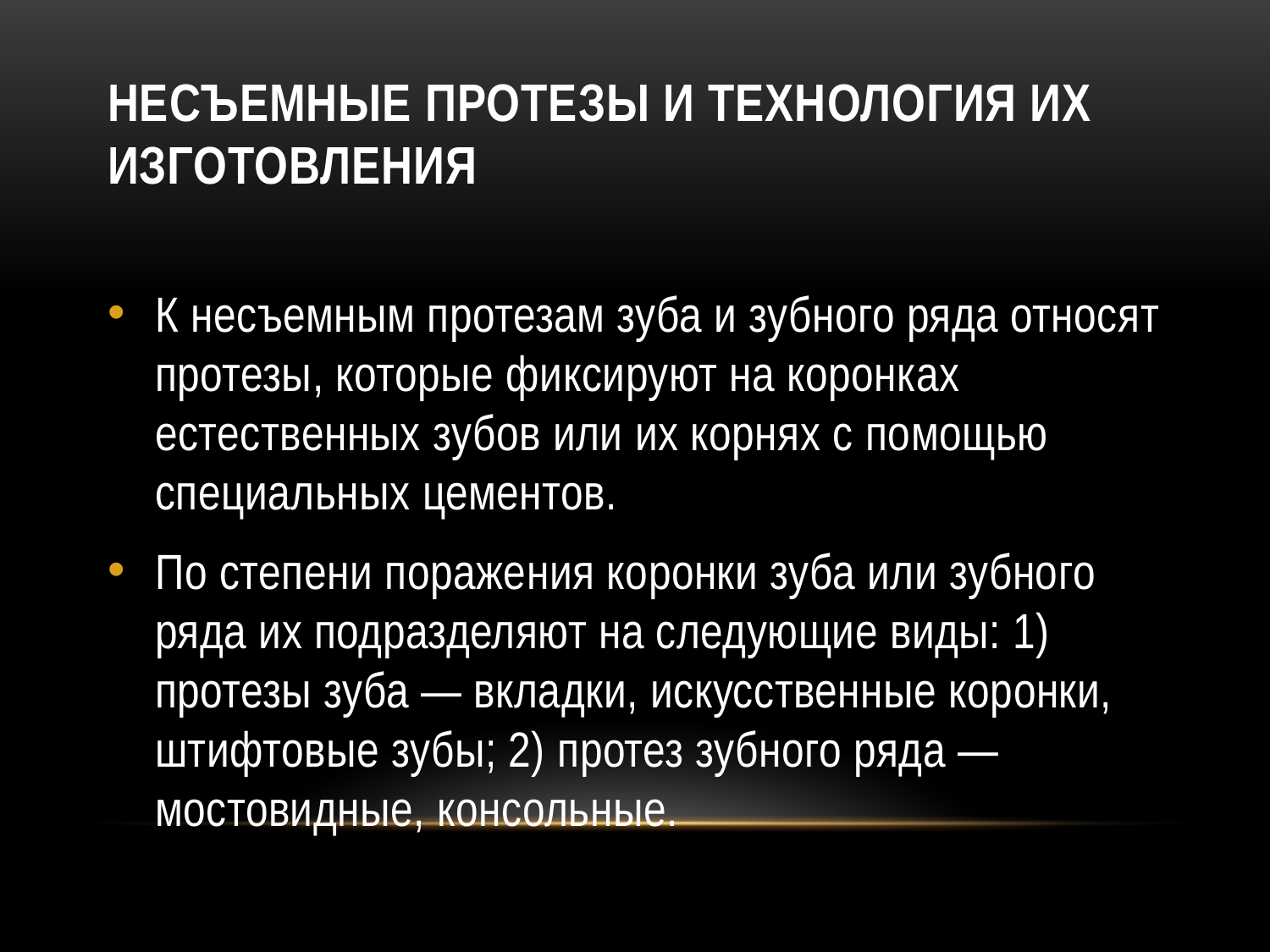

# НЕСЪЕМНЫЕ ПРОТЕЗЫ И ТЕХНОЛОГИЯ ИХ ИЗГОТОВЛЕНИЯ
К несъемным протезам зуба и зубного ряда относят протезы, которые фиксируют на коронках естественных зубов или их корнях с помощью специальных цементов.
По степени поражения коронки зуба или зубного ряда их подразделяют на следующие виды: 1) протезы зуба — вкладки, искусственные коронки, штифтовые зубы; 2) протез зубного ряда — мостовидные, консольные.